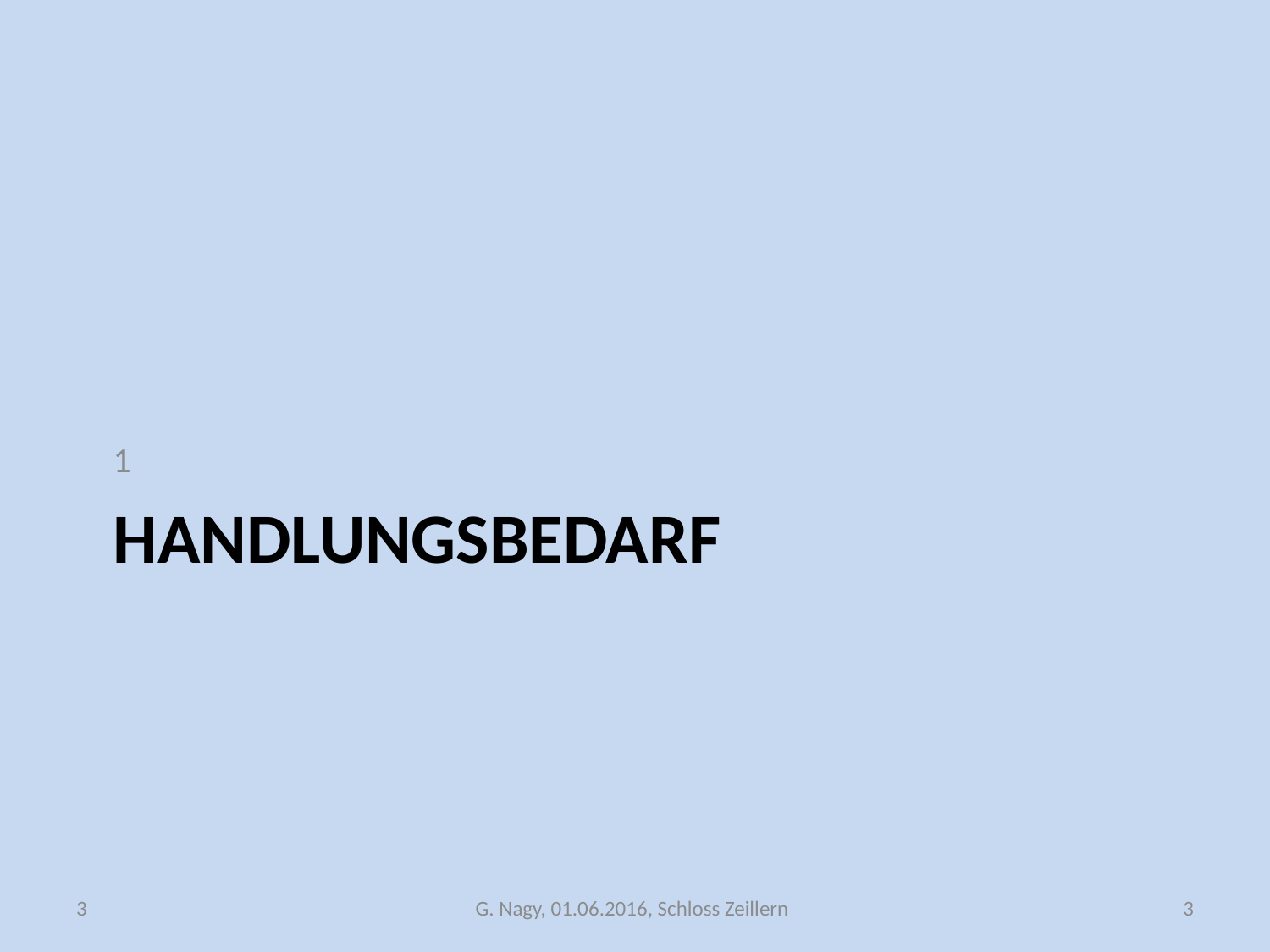

1
# Handlungsbedarf
3
G. Nagy, 01.06.2016, Schloss Zeillern
3